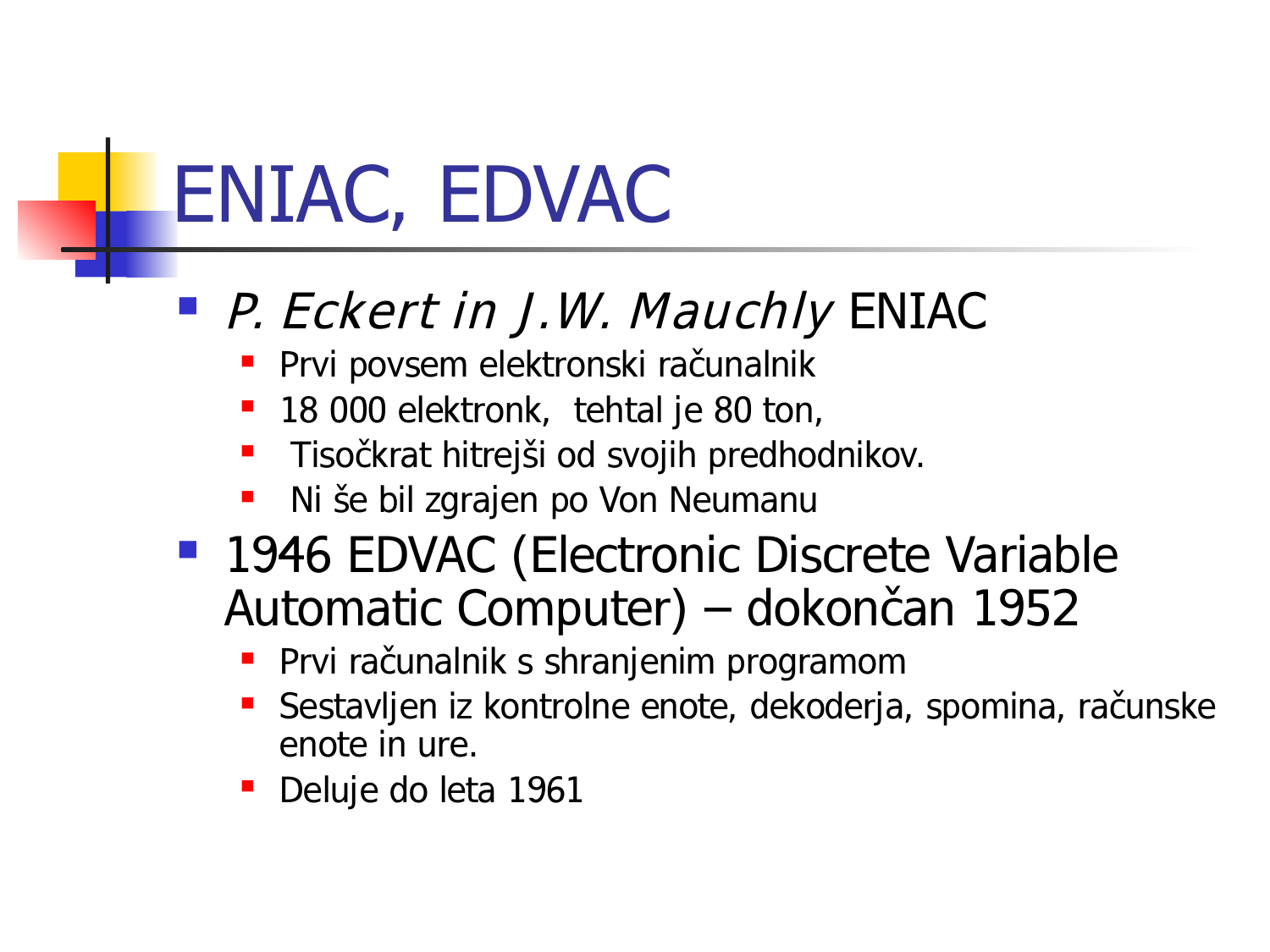

# ENIAC, EDVAC
P. Eckert in J.W. Mauchly ENIAC
Prvi povsem elektronski računalnik
18 000 elektronk,  tehtal je 80 ton,
 Tisočkrat hitrejši od svojih predhodnikov.
 Ni še bil zgrajen po Von Neumanu
1946 EDVAC (Electronic Discrete Variable Automatic Computer) – dokončan 1952
Prvi računalnik s shranjenim programom
Sestavljen iz kontrolne enote, dekoderja, spomina, računske enote in ure.
Deluje do leta 1961